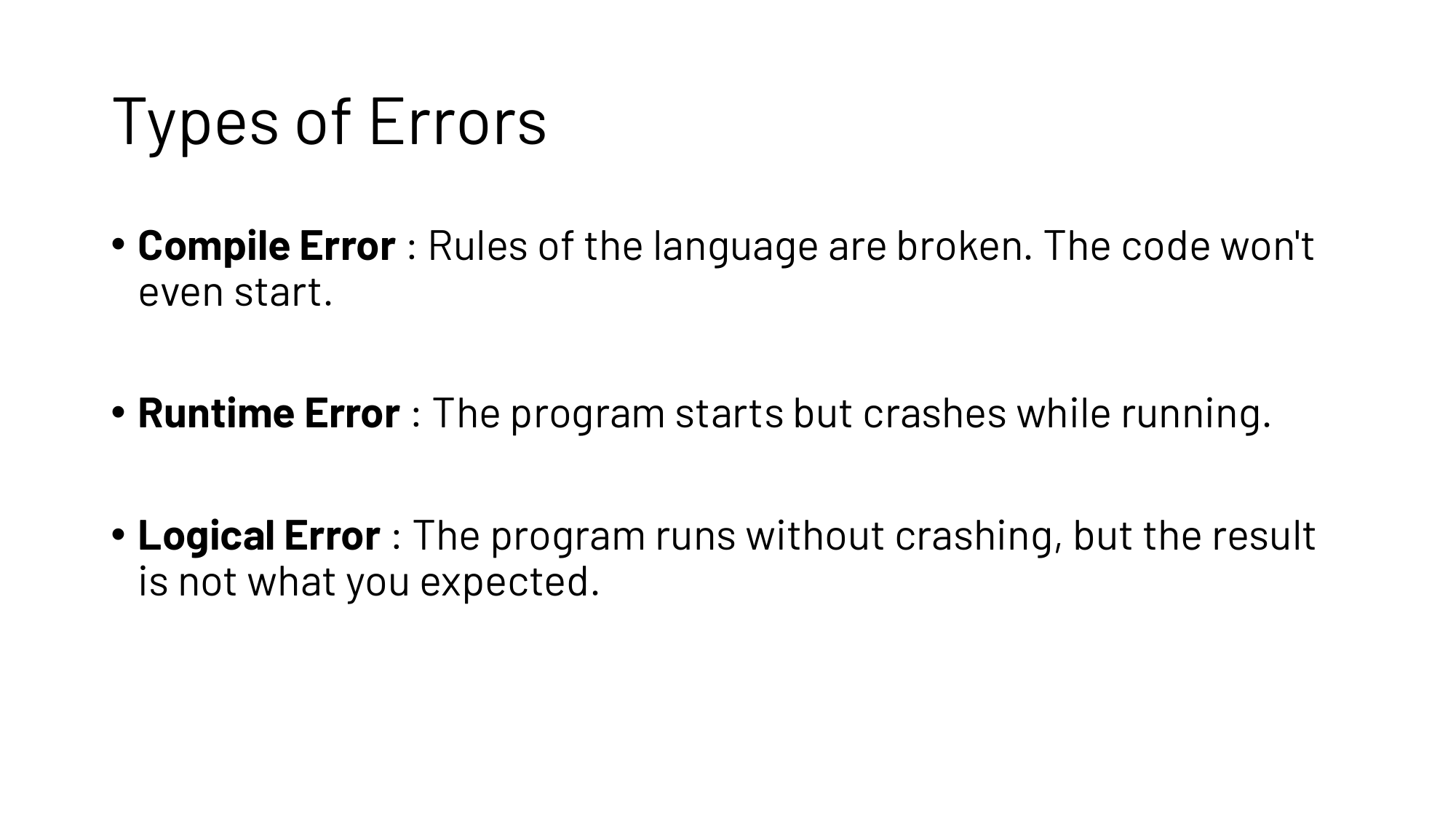

# Types of Errors
Compile Error : Rules of the language are broken. The code won't even start.

Runtime Error : The program starts but crashes while running.

Logical Error : The program runs without crashing, but the result is not what you expected.